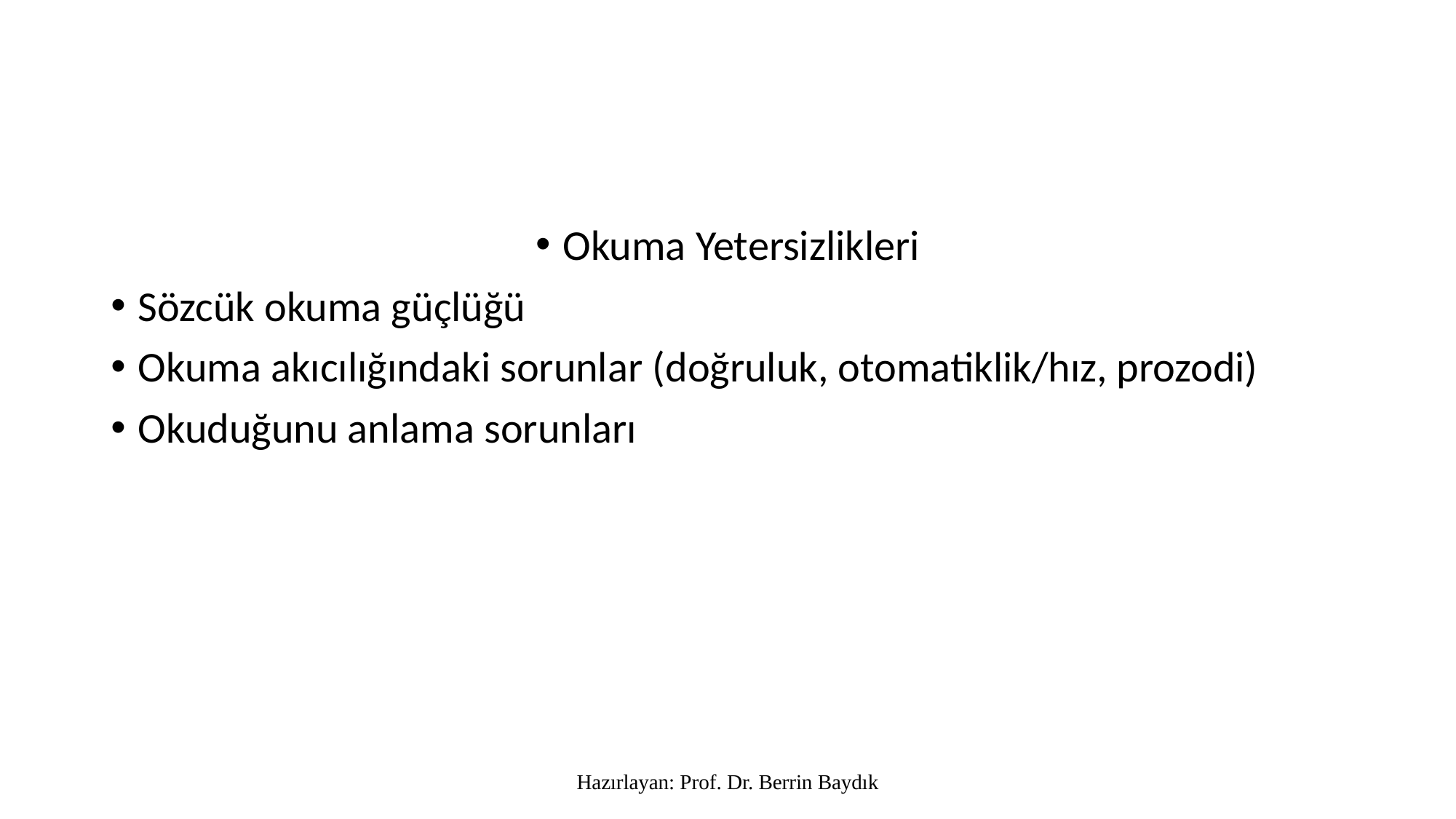

#
Okuma Yetersizlikleri
Sözcük okuma güçlüğü
Okuma akıcılığındaki sorunlar (doğruluk, otomatiklik/hız, prozodi)
Okuduğunu anlama sorunları

Hazırlayan: Prof. Dr. Berrin Baydık